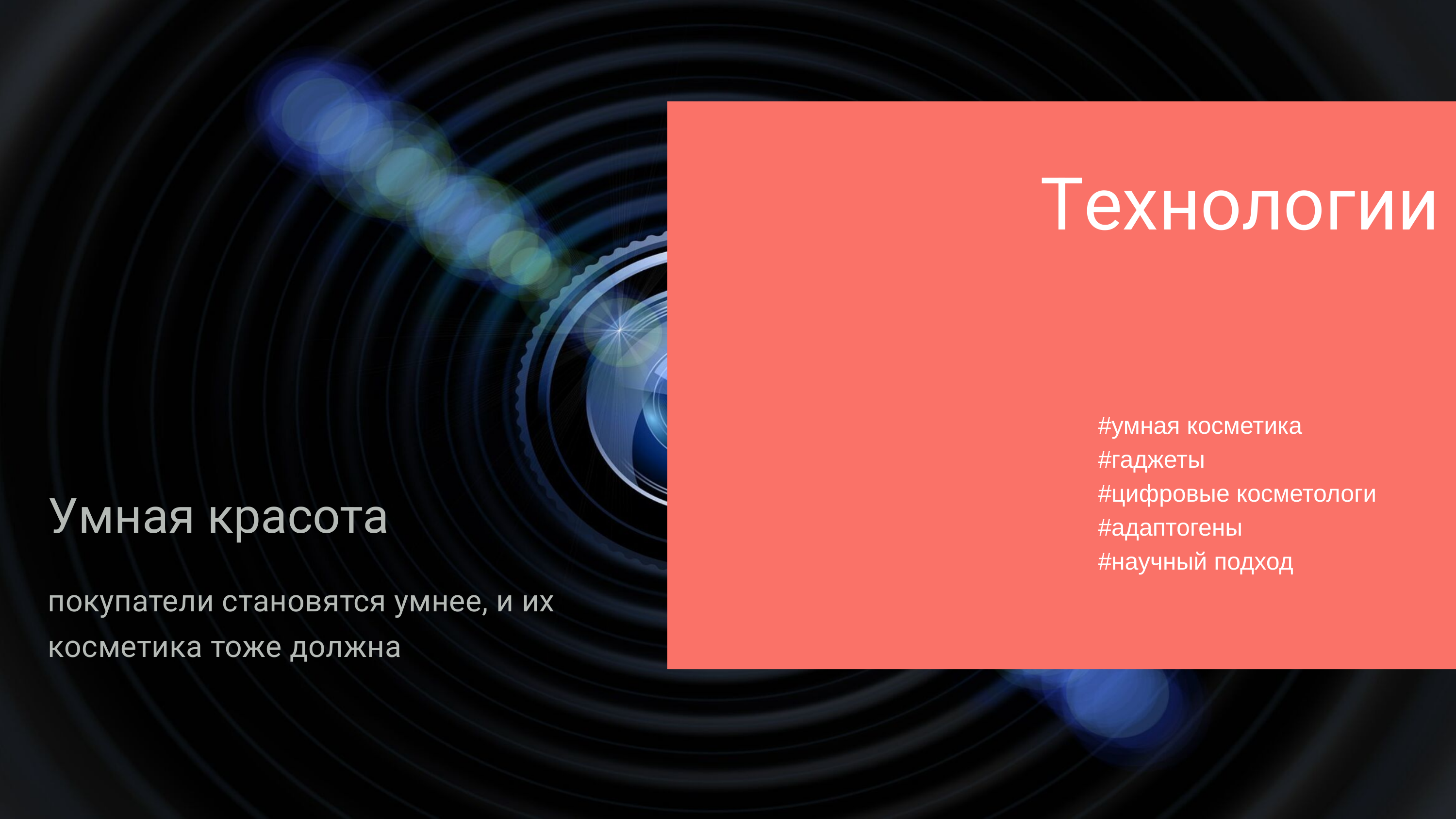

Технологии

#умная косметика
#гаджеты
#цифровые косметологи
#адаптогены
#научный подход

Умная красота
покупатели становятся умнее, и их косметика тоже должна